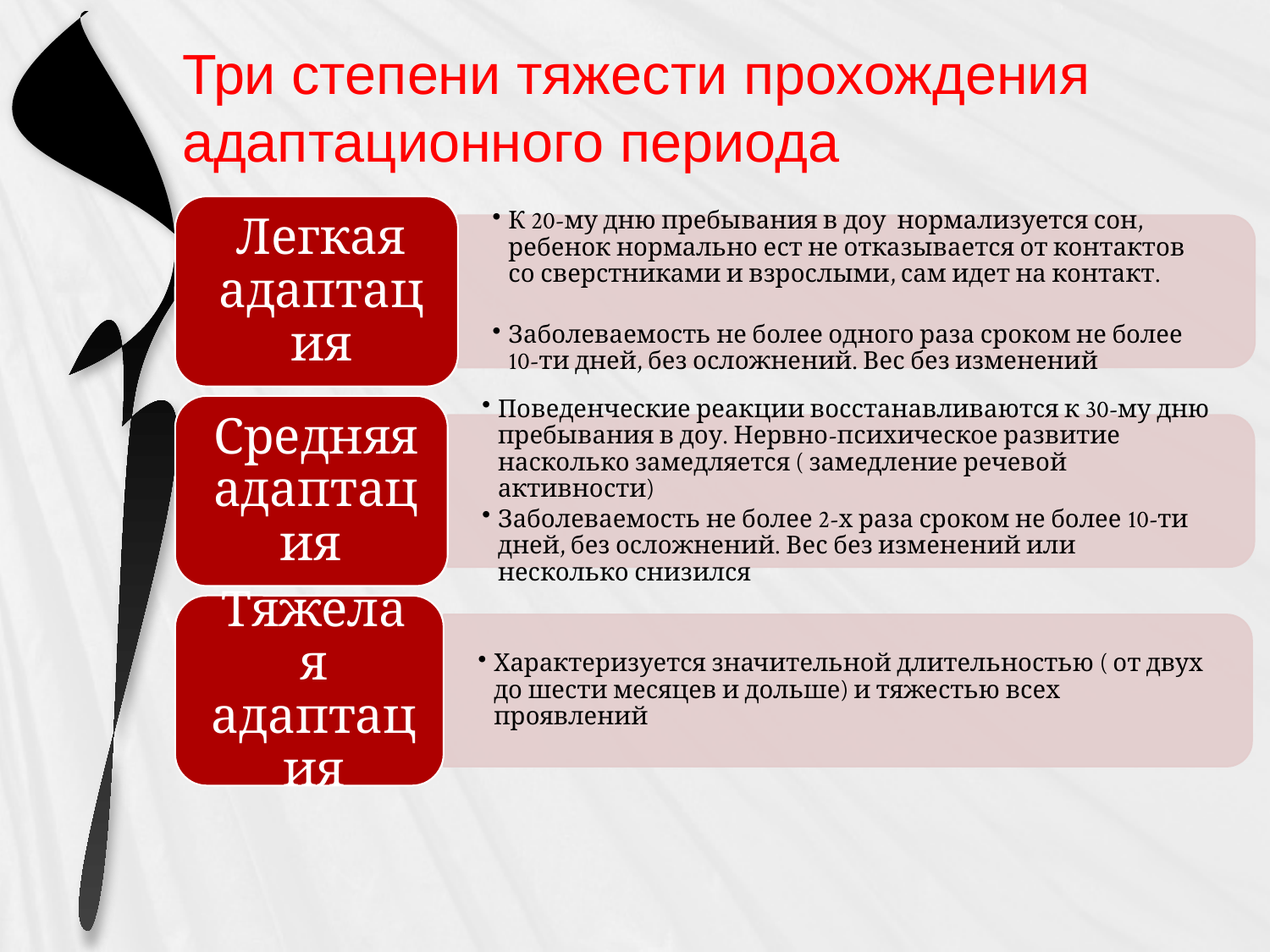

# Три степени тяжести прохождения адаптационного периода
К 20-му дню пребывания в доу  нормализуется сон, ребенок нормально ест не отказывается от контактов со сверстниками и взрослыми, сам идет на контакт.

Заболеваемость не более одного раза сроком не более 10-ти дней, без осложнений. Вес без изменений
Легкая адаптация
Поведенческие реакции восстанавливаются к 30-му дню пребывания в доу. Нервно-психическое развитие насколько замедляется ( замедление речевой активности)
Заболеваемость не более 2-х раза сроком не более 10-ти дней, без осложнений. Вес без изменений или несколько снизился
Средняя адаптация
Характеризуется значительной длительностью ( от двух до шести месяцев и дольше) и тяжестью всех проявлений
Тяжелая адаптация